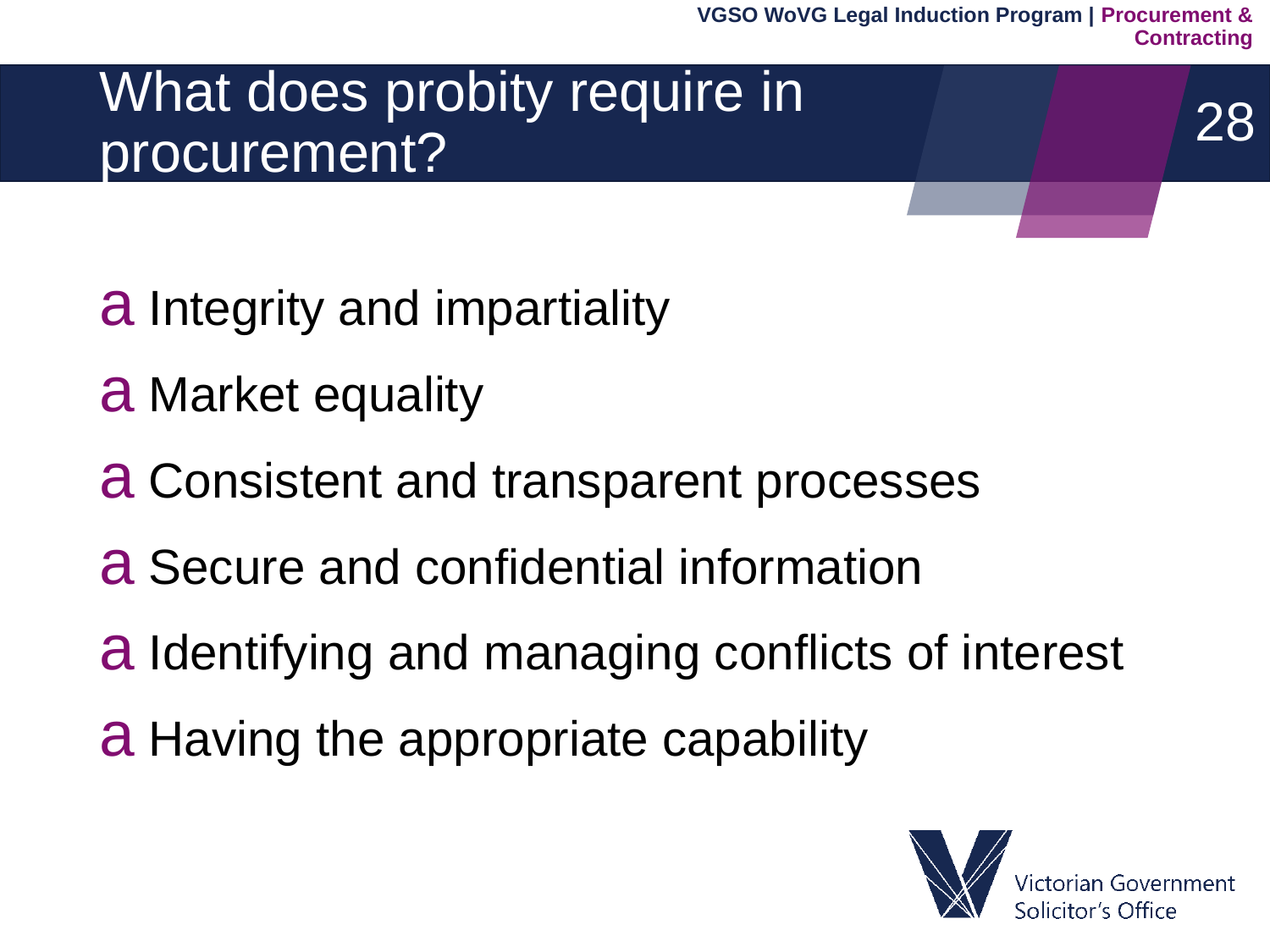

VGSO WoVG Legal Induction Program | Procurement & Contracting
28
# What does probity require in procurement?

a Integrity and impartiality
a Market equality
a Consistent and transparent processes
a Secure and confidential information
a Identifying and managing conflicts of interest
a Having the appropriate capability